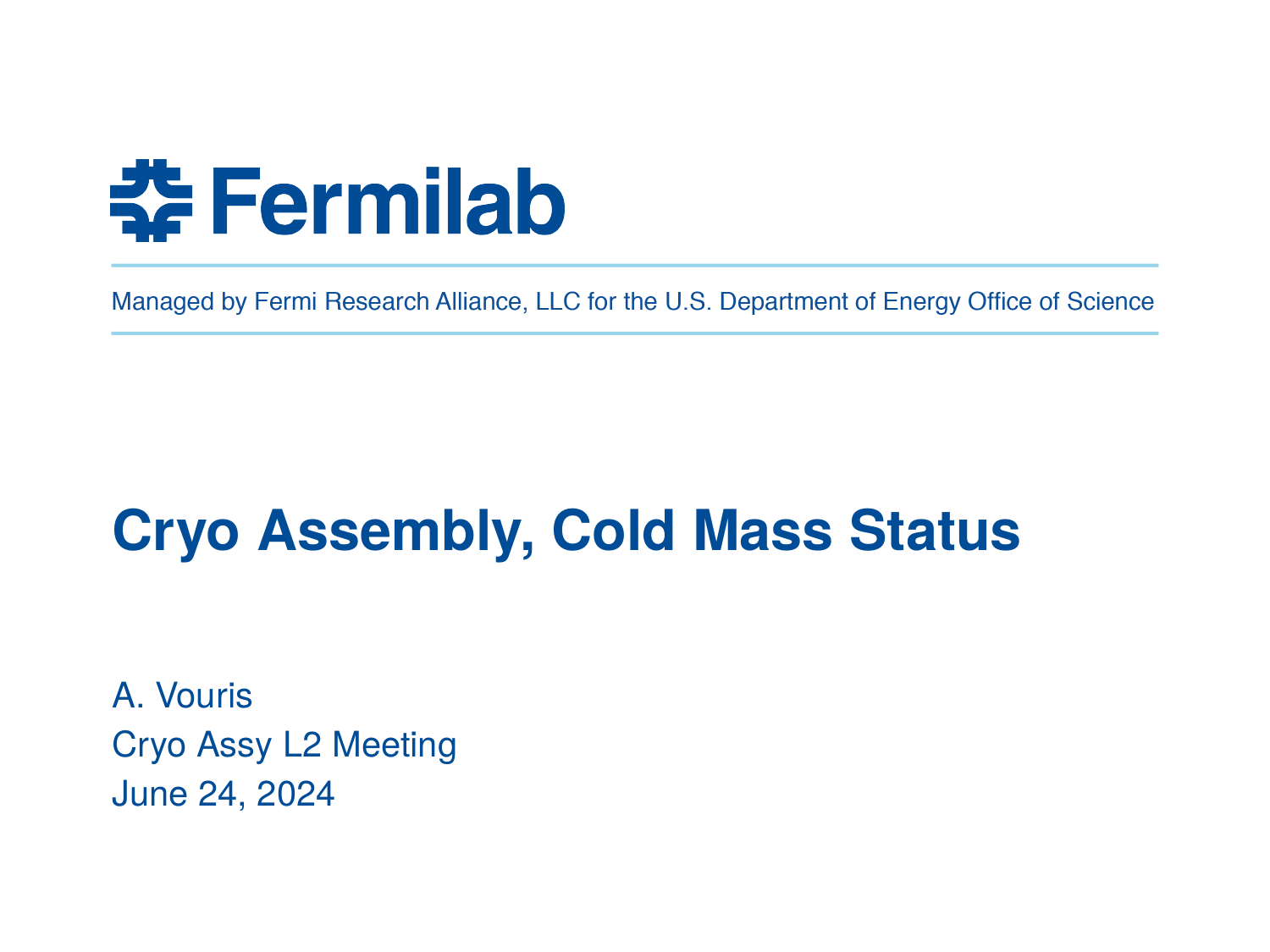

# Cryo Assembly, Cold Mass Status
A. Vouris
Cryo Assy L2 Meeting
June 24, 2024